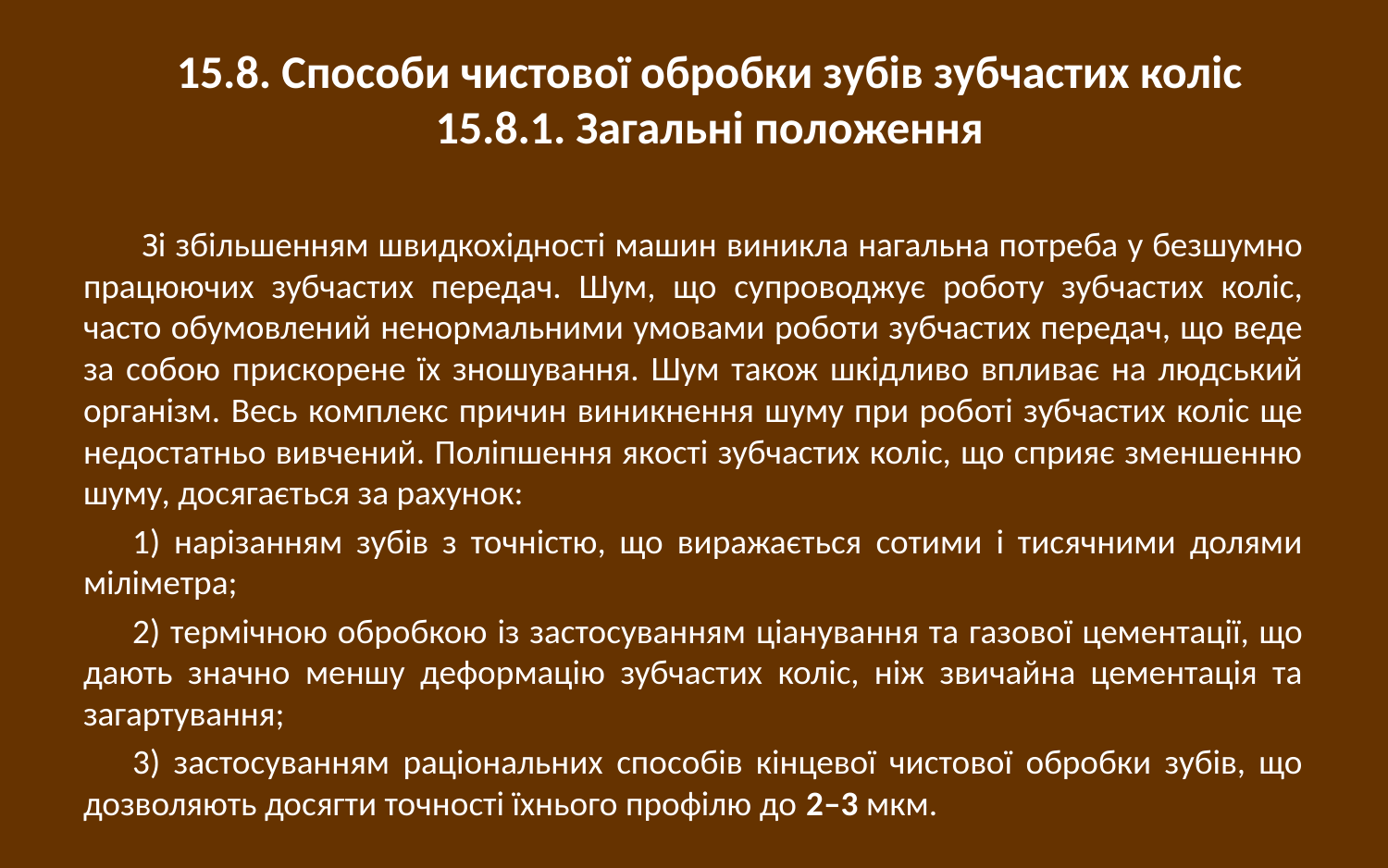

# 15.8. Способи чистової обробки зубів зубчастих коліс 15.8.1. Загальні положення
 Зі збільшенням швидкохідності машин виникла нагальна потреба у безшумно працюючих зубчастих передач. Шум, що супроводжує роботу зубчастих коліс, часто обумовлений ненормальними умовами роботи зубчастих передач, що веде за собою прискорене їх зношування. Шум також шкідливо впливає на людський організм. Весь комплекс причин виникнення шуму при роботі зубчастих коліс ще недостатньо вивчений. Поліпшення якості зубчастих коліс, що сприяє зменшенню шуму, досягається за рахунок:
1) нарізанням зубів з точністю, що виражається сотими і тисячними долями міліметра;
2) термічною обробкою із застосуванням ціанування та газової цементації, що дають значно меншу деформацію зубчастих коліс, ніж звичайна цементація та загартування;
3) застосуванням раціональних способів кінцевої чистової обробки зубів, що дозволяють досягти точності їхнього профілю до 2–3 мкм.